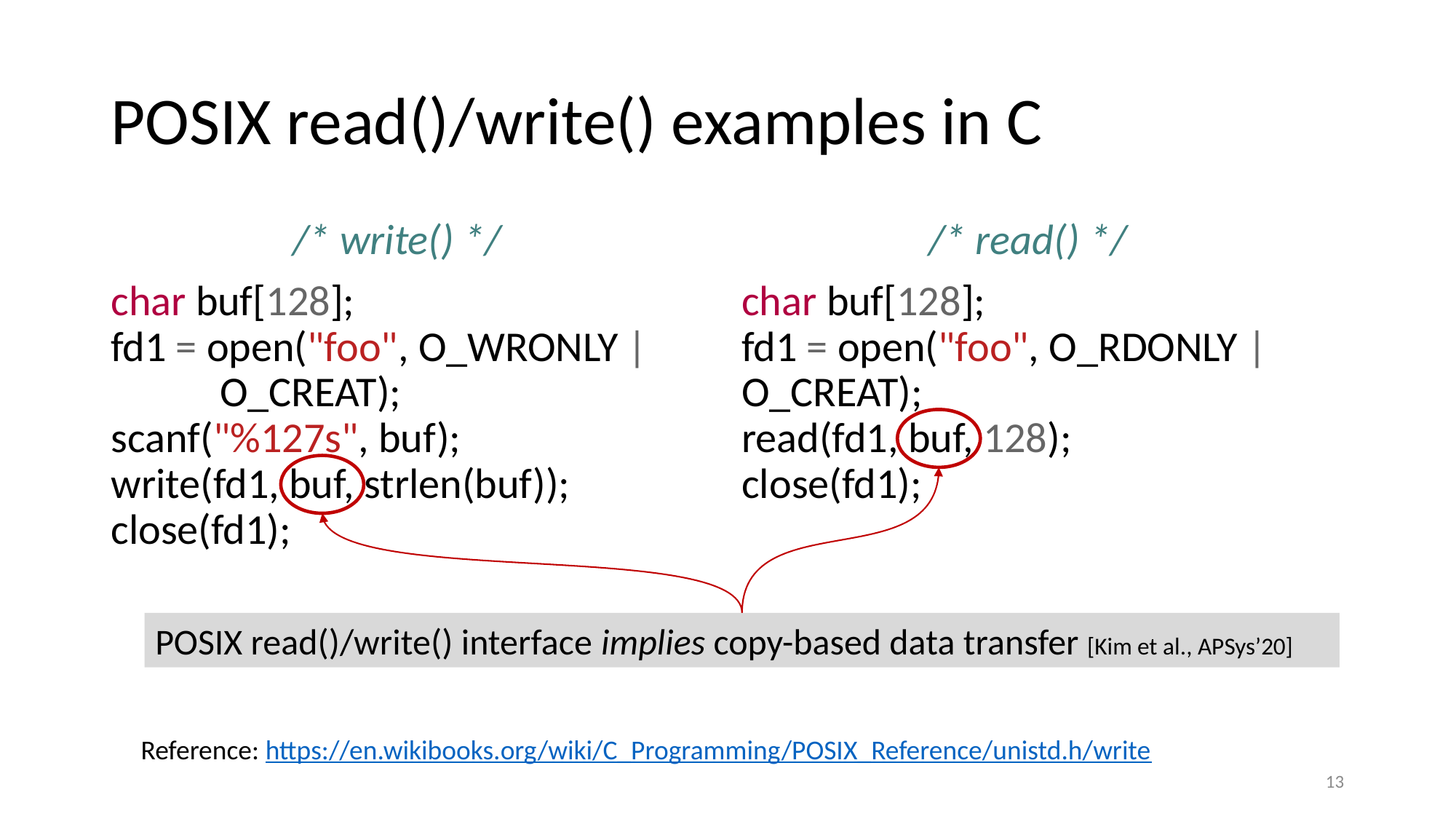

# POSIX read()/write() examples in C
/* write() */
char buf[128];
fd1 = open("foo", O_WRONLY | 	O_CREAT);
scanf("%127s", buf);
write(fd1, buf, strlen(buf));
close(fd1);
/* read() */
char buf[128];
fd1 = open("foo", O_RDONLY | 	O_CREAT);
read(fd1, buf, 128);
close(fd1);

POSIX read()/write() interface implies copy-based data transfer [Kim et al., APSys’20]
Reference: https://en.wikibooks.org/wiki/C_Programming/POSIX_Reference/unistd.h/write
13